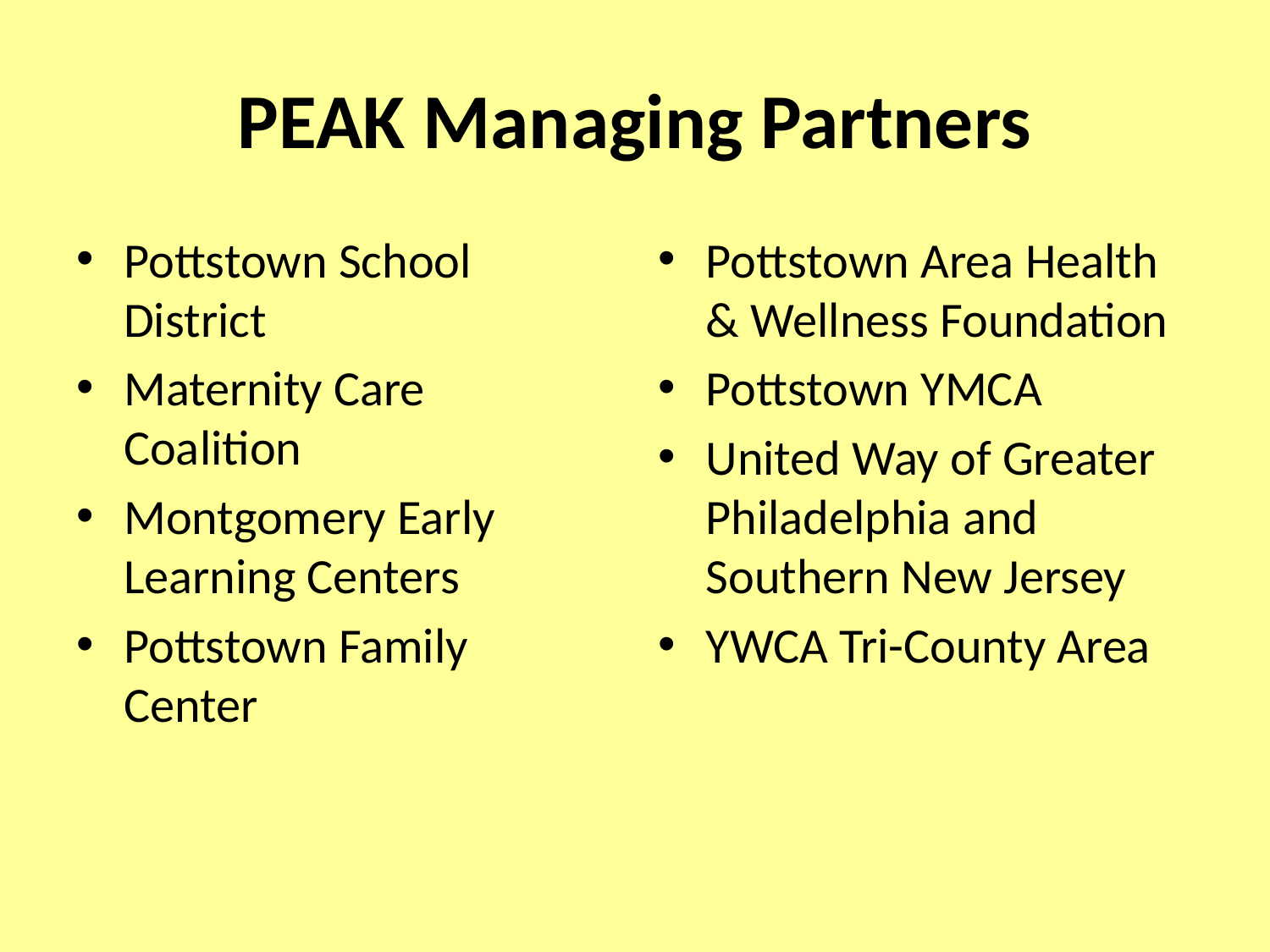

# PEAK Managing Partners
Pottstown School District
Maternity Care Coalition
Montgomery Early Learning Centers
Pottstown Family Center
Pottstown Area Health & Wellness Foundation
Pottstown YMCA
United Way of Greater Philadelphia and Southern New Jersey
YWCA Tri-County Area